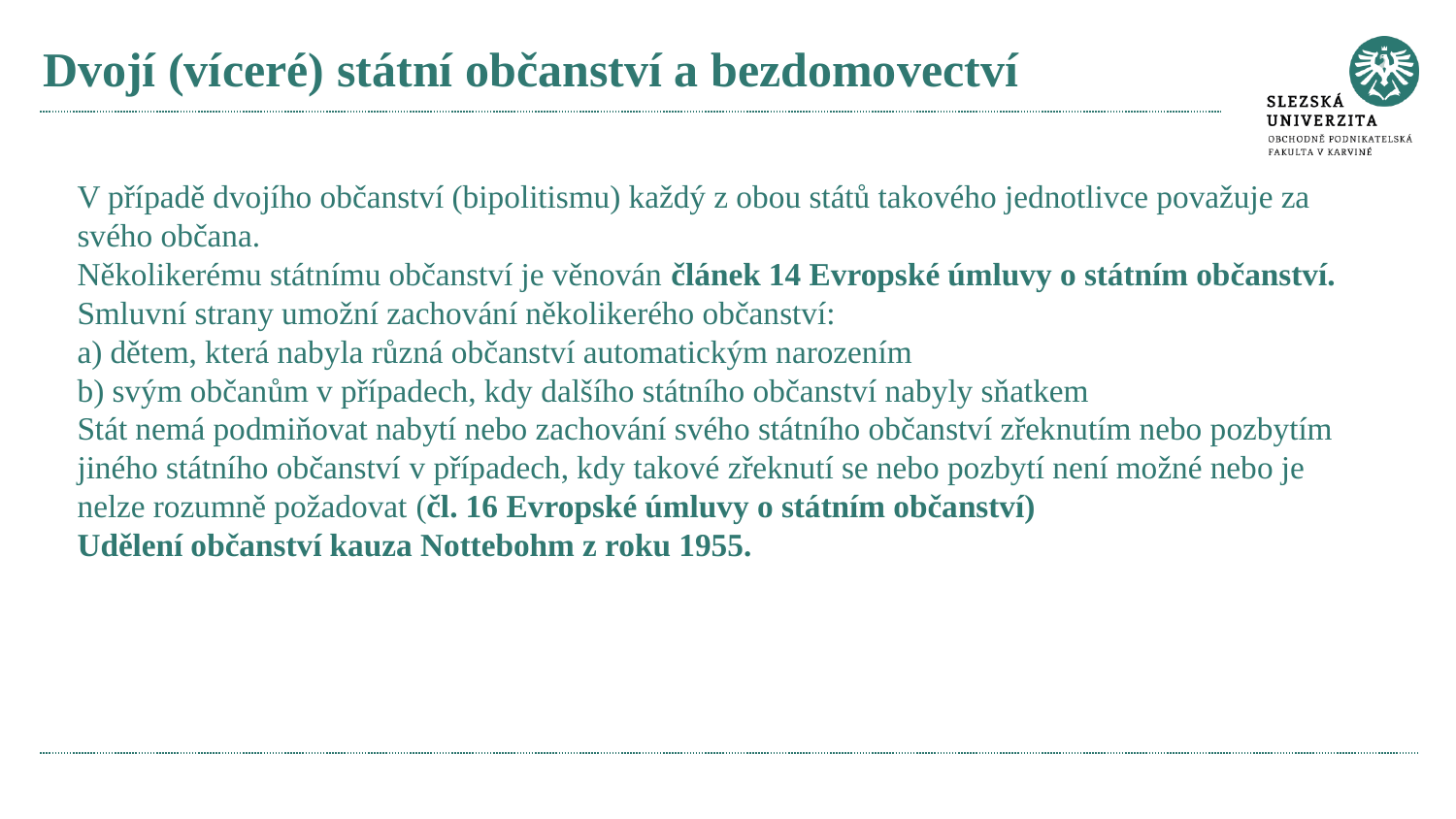

# Dvojí (víceré) státní občanství a bezdomovectví
V případě dvojího občanství (bipolitismu) každý z obou států takového jednotlivce považuje za svého občana.
Několikerému státnímu občanství je věnován článek 14 Evropské úmluvy o státním občanství. Smluvní strany umožní zachování několikerého občanství:
a) dětem, která nabyla různá občanství automatickým narozením
b) svým občanům v případech, kdy dalšího státního občanství nabyly sňatkem
Stát nemá podmiňovat nabytí nebo zachování svého státního občanství zřeknutím nebo pozbytím jiného státního občanství v případech, kdy takové zřeknutí se nebo pozbytí není možné nebo je nelze rozumně požadovat (čl. 16 Evropské úmluvy o státním občanství)
Udělení občanství kauza Nottebohm z roku 1955.